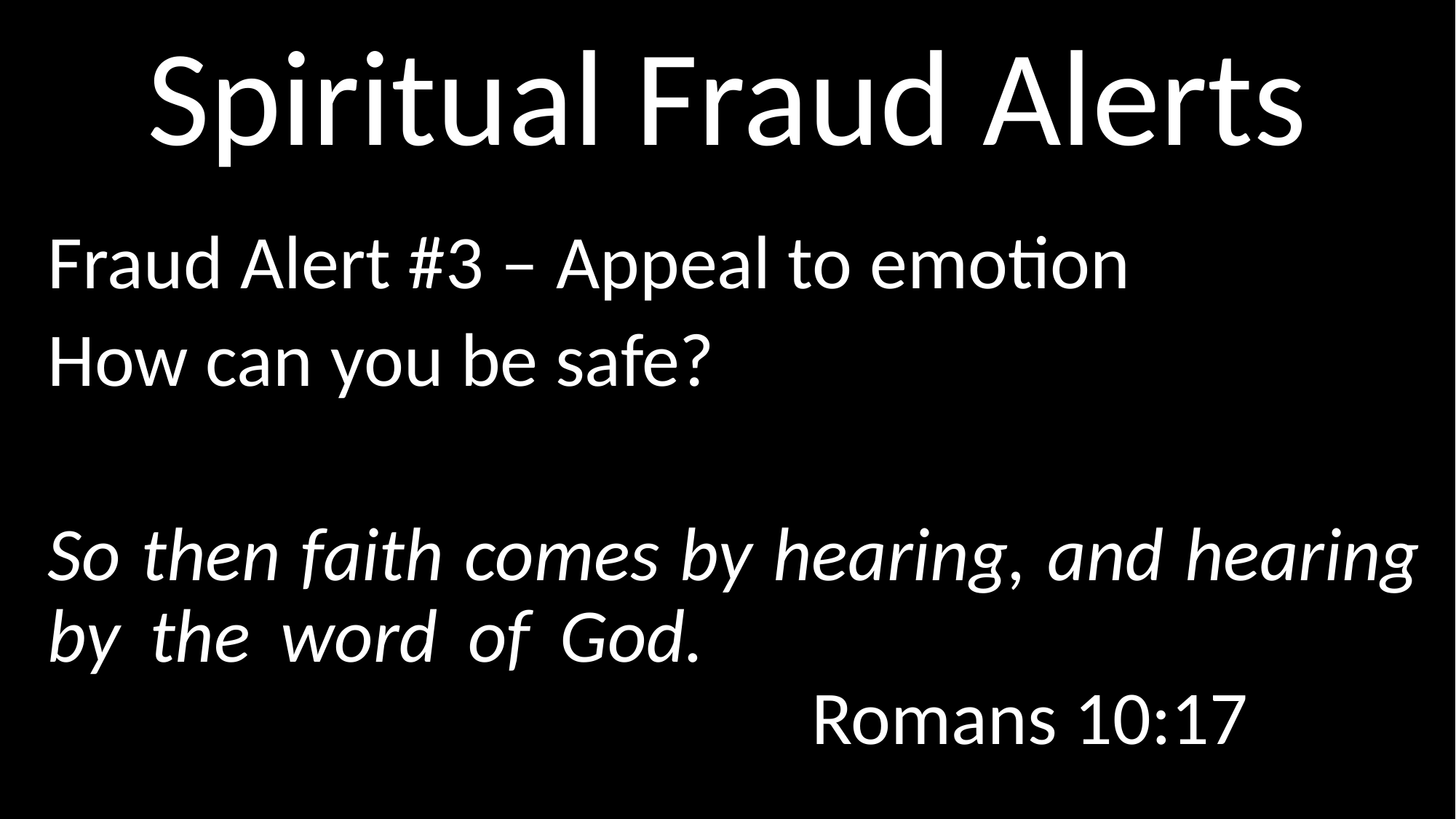

# Spiritual Fraud Alerts
Fraud Alert #3 – Appeal to emotion
How can you be safe?

So then faith comes by hearing, and hearing by the word of God. 														Romans 10:17